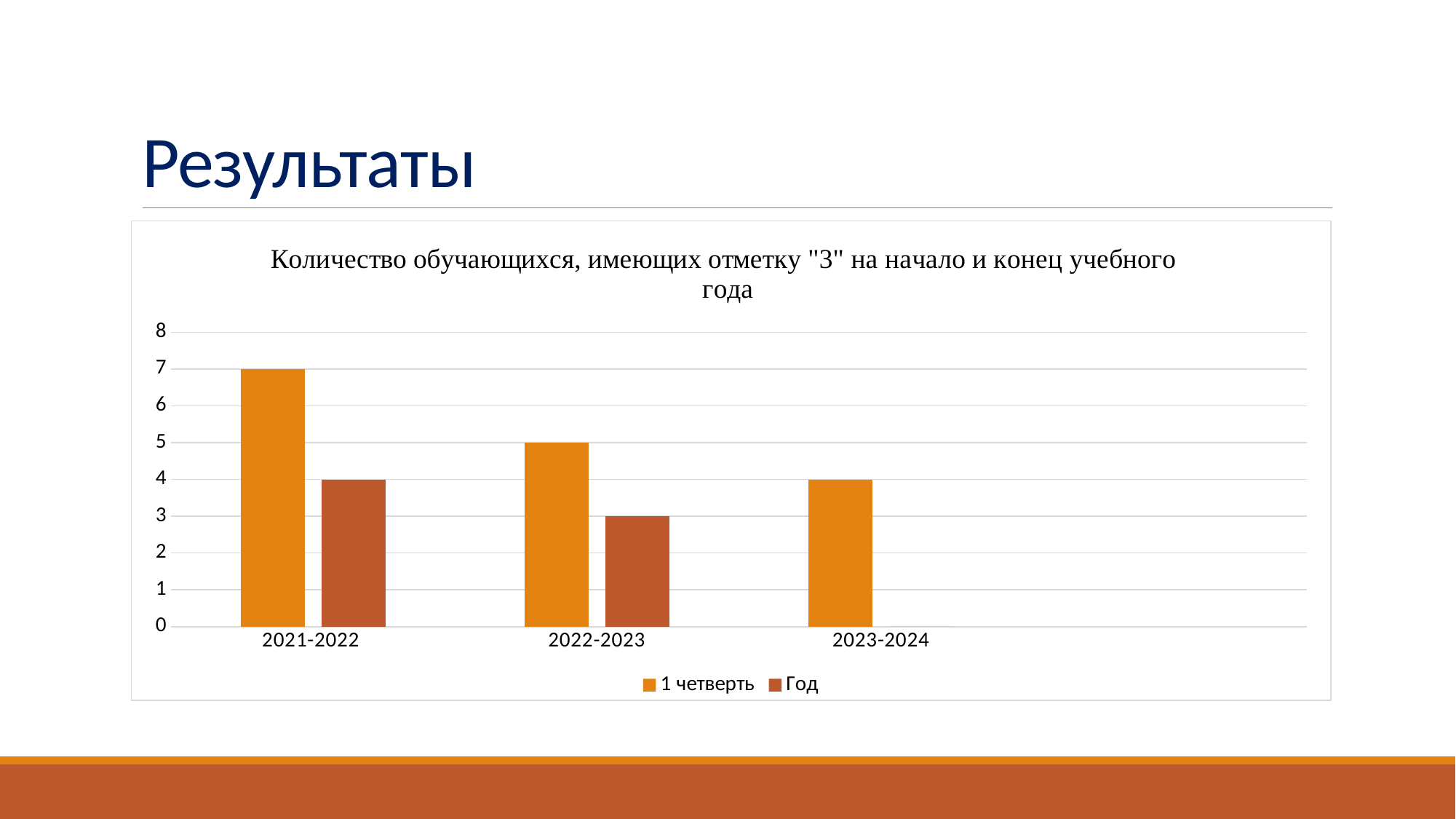

# Результаты

### Chart: Количество обучающихся, имеющих отметку "3" на начало и конец учебного   года

| Category | 1 четверть | Год |
|---|---|---|
| 2021-2022  | 7.0 | 4.0 |
| 2022-2023 | 5.0 | 3.0 |
| 2023-2024 | 4.0 | 0.0 |